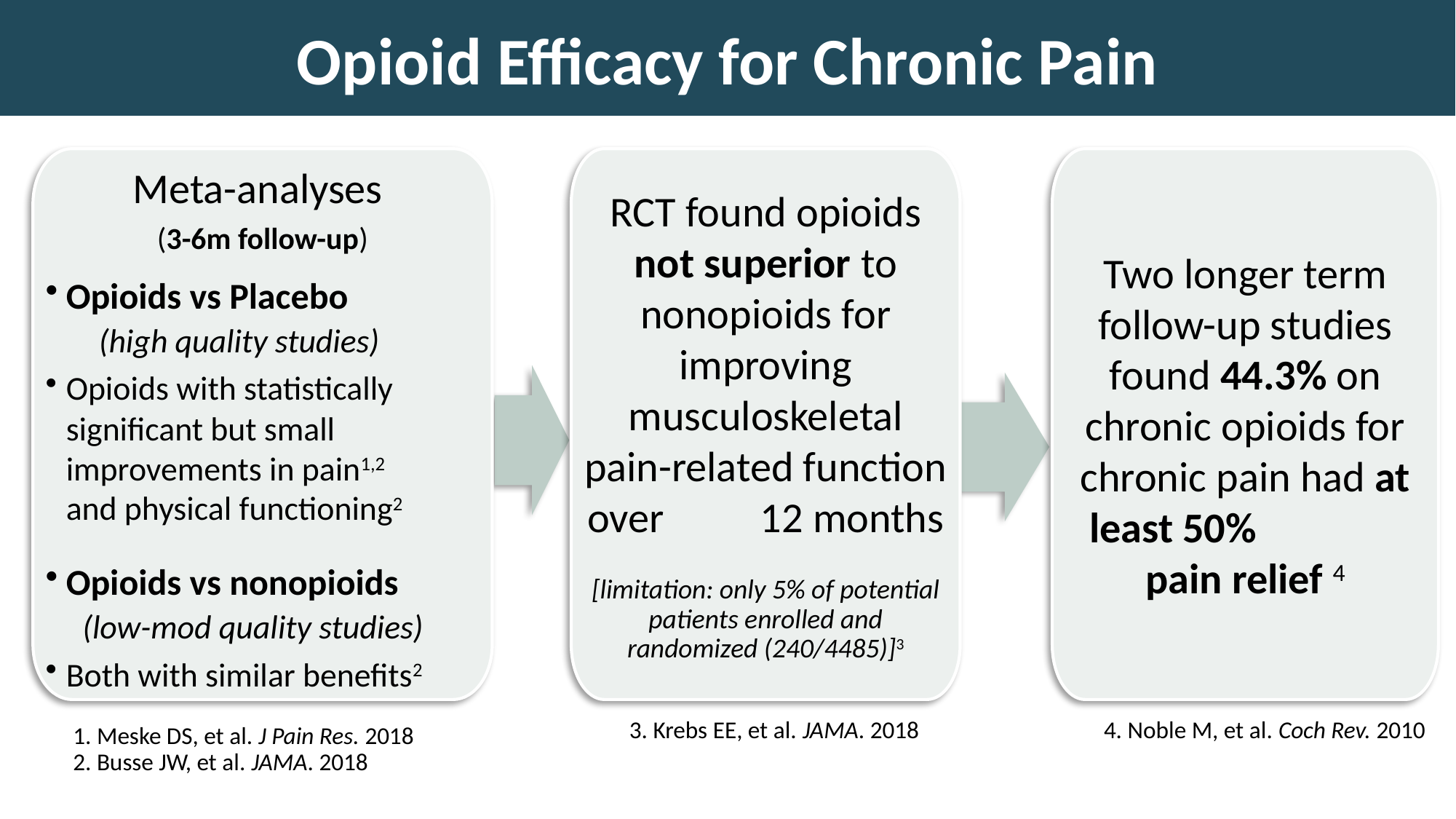

# Opioid Efficacy for Chronic Pain
Meta-analyses
(3-6m follow-up)

Opioids vs Placebo                    (high quality studies)
Opioids with statistically significant but small improvements in pain1,2        and physical functioning2

Opioids vs nonopioids            (low-mod quality studies)
Both with similar benefits2
RCT found opioids not superior to nonopioids for improving musculoskeletal pain-related function over          12 months

[limitation: only 5% of potential patients enrolled and randomized (240/4485)]3

Two longer term follow-up studies found 44.3% on chronic opioids for chronic pain had at least 50%                pain relief 4

3. Krebs EE, et al. JAMA. 2018
4. Noble M, et al. Coch Rev. 2010
1. Meske DS, et al. J Pain Res. 2018
2. Busse JW, et al. JAMA. 2018